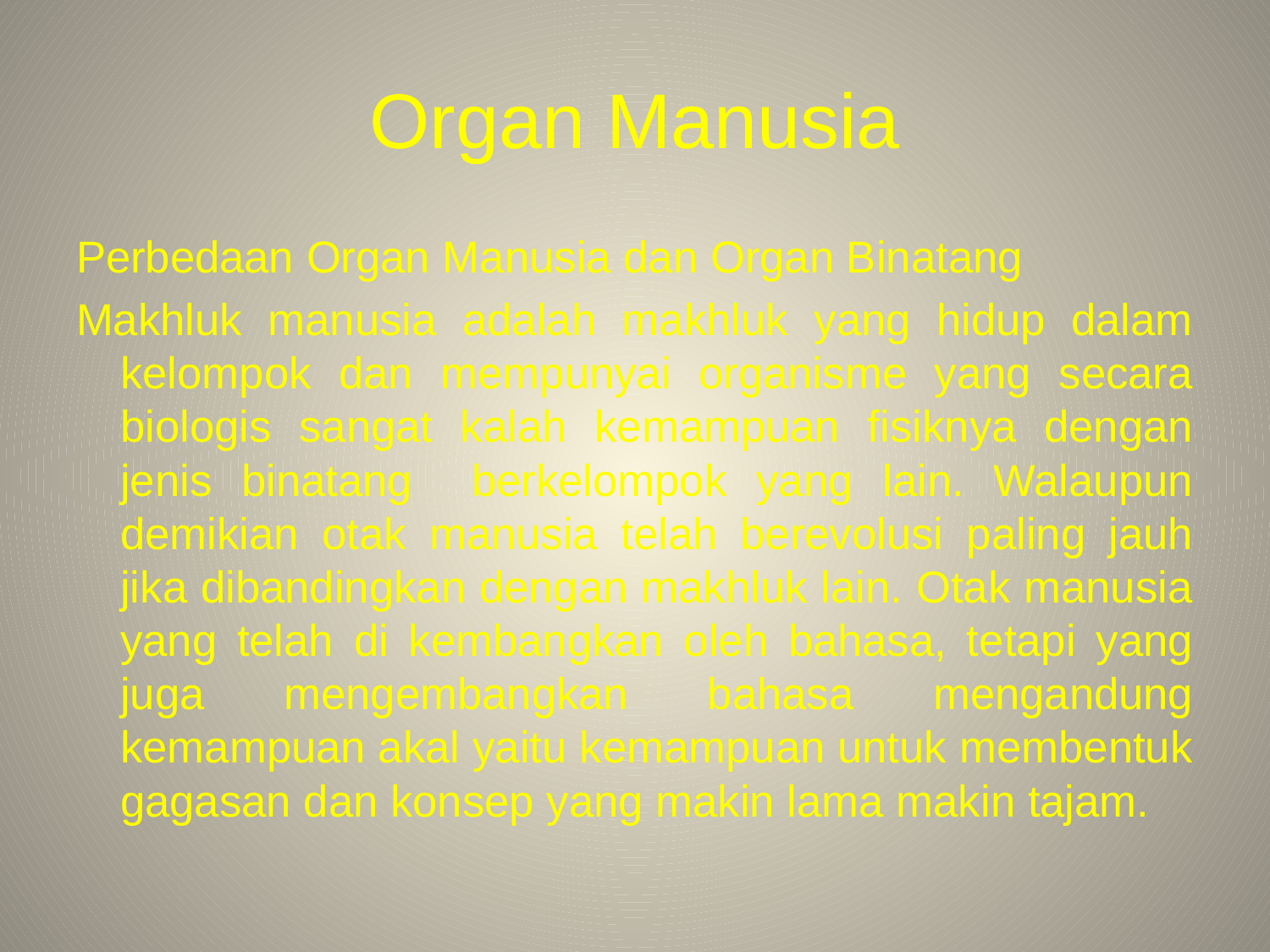

# Organ Manusia
Perbedaan Organ Manusia dan Organ Binatang
Makhluk manusia adalah makhluk yang hidup dalam kelompok dan mempunyai organisme yang secara biologis sangat kalah kemampuan fisiknya dengan jenis binatang  berkelompok yang lain. Walaupun demikian otak manusia telah berevolusi paling jauh jika dibandingkan dengan makhluk lain. Otak manusia yang telah di kembangkan oleh bahasa, tetapi yang juga mengembangkan bahasa mengandung kemampuan akal yaitu kemampuan untuk membentuk gagasan dan konsep yang makin lama makin tajam.